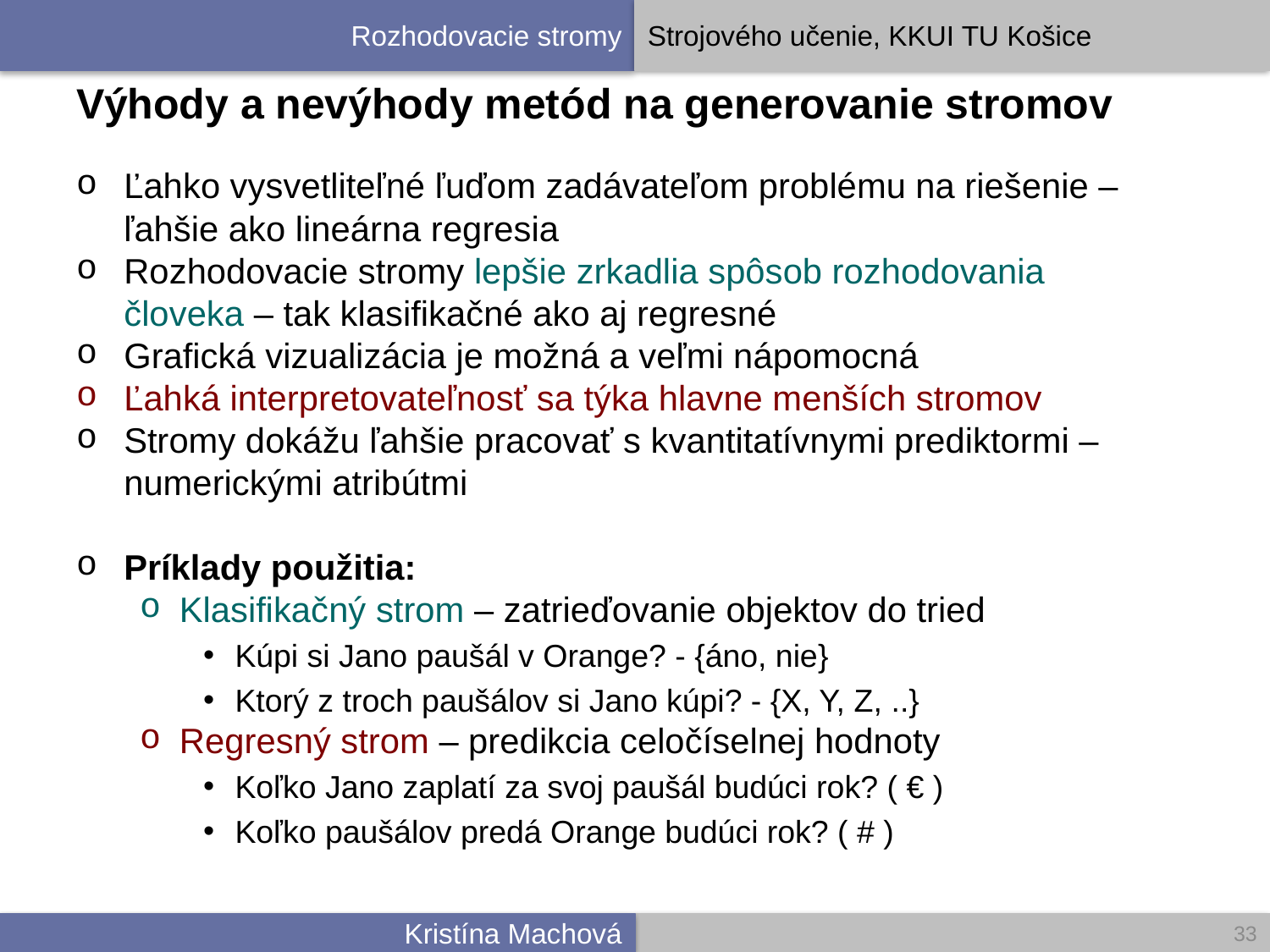

# Výhody a nevýhody metód na generovanie stromov
Ľahko vysvetliteľné ľuďom zadávateľom problému na riešenie – ľahšie ako lineárna regresia
Rozhodovacie stromy lepšie zrkadlia spôsob rozhodovania človeka – tak klasifikačné ako aj regresné
Grafická vizualizácia je možná a veľmi nápomocná
Ľahká interpretovateľnosť sa týka hlavne menších stromov
Stromy dokážu ľahšie pracovať s kvantitatívnymi prediktormi – numerickými atribútmi

Príklady použitia:
Klasifikačný strom – zatrieďovanie objektov do tried
Kúpi si Jano paušál v Orange? - {áno, nie}
Ktorý z troch paušálov si Jano kúpi? - {X, Y, Z, ..}
Regresný strom – predikcia celočíselnej hodnoty
Koľko Jano zaplatí za svoj paušál budúci rok? ( € )
Koľko paušálov predá Orange budúci rok? ( # )

33